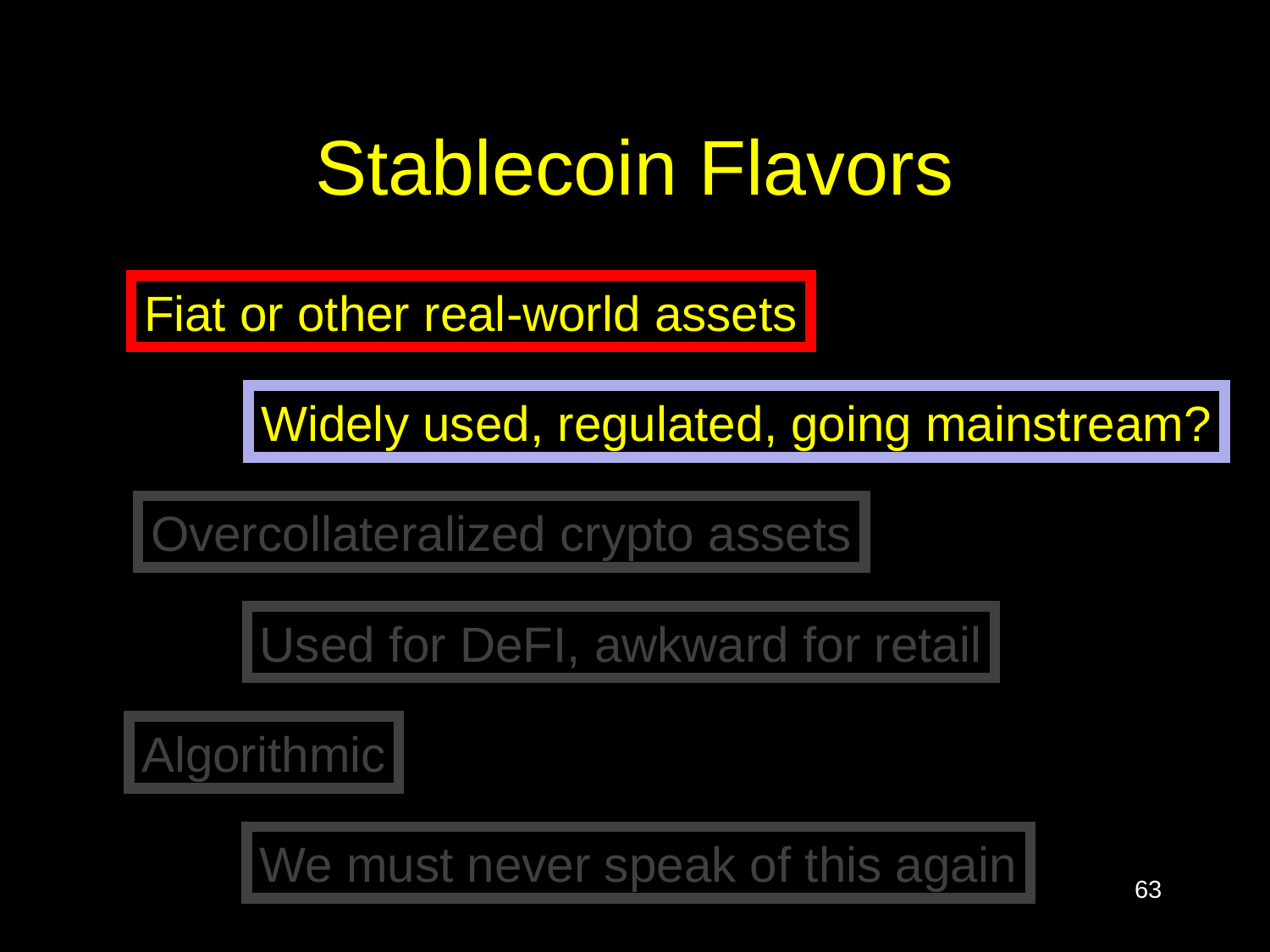

# Stablecoin Flavors
Fiat or other real-world assets
Widely used, regulated, going mainstream?
Overcollateralized crypto assets
Used for DeFI, awkward for retail
Algorithmic
We must never speak of this again
63